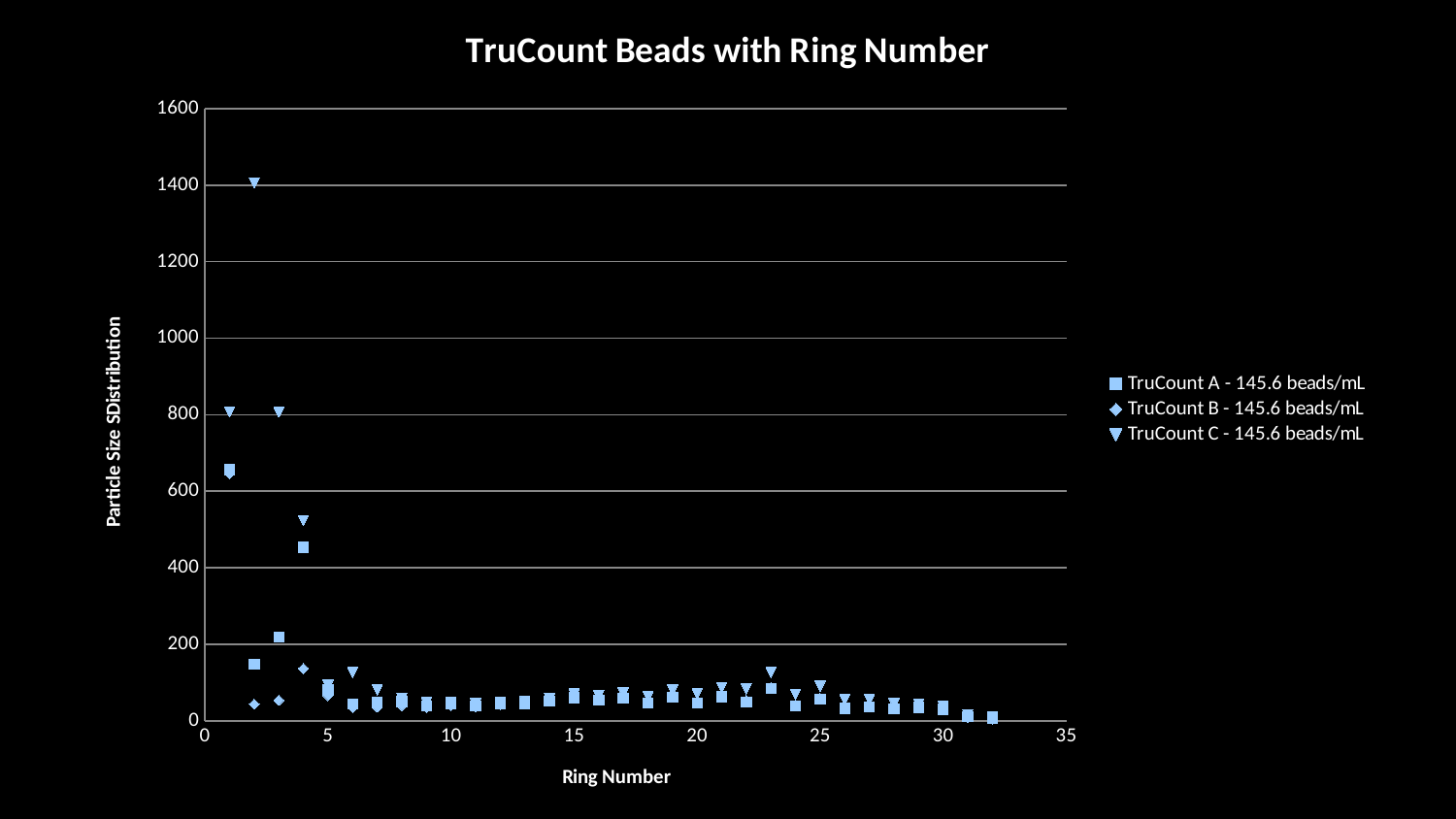

### Chart: TruCount Beads with Ring Number

| Category |  |  |  |
|---|---|---|---|
#